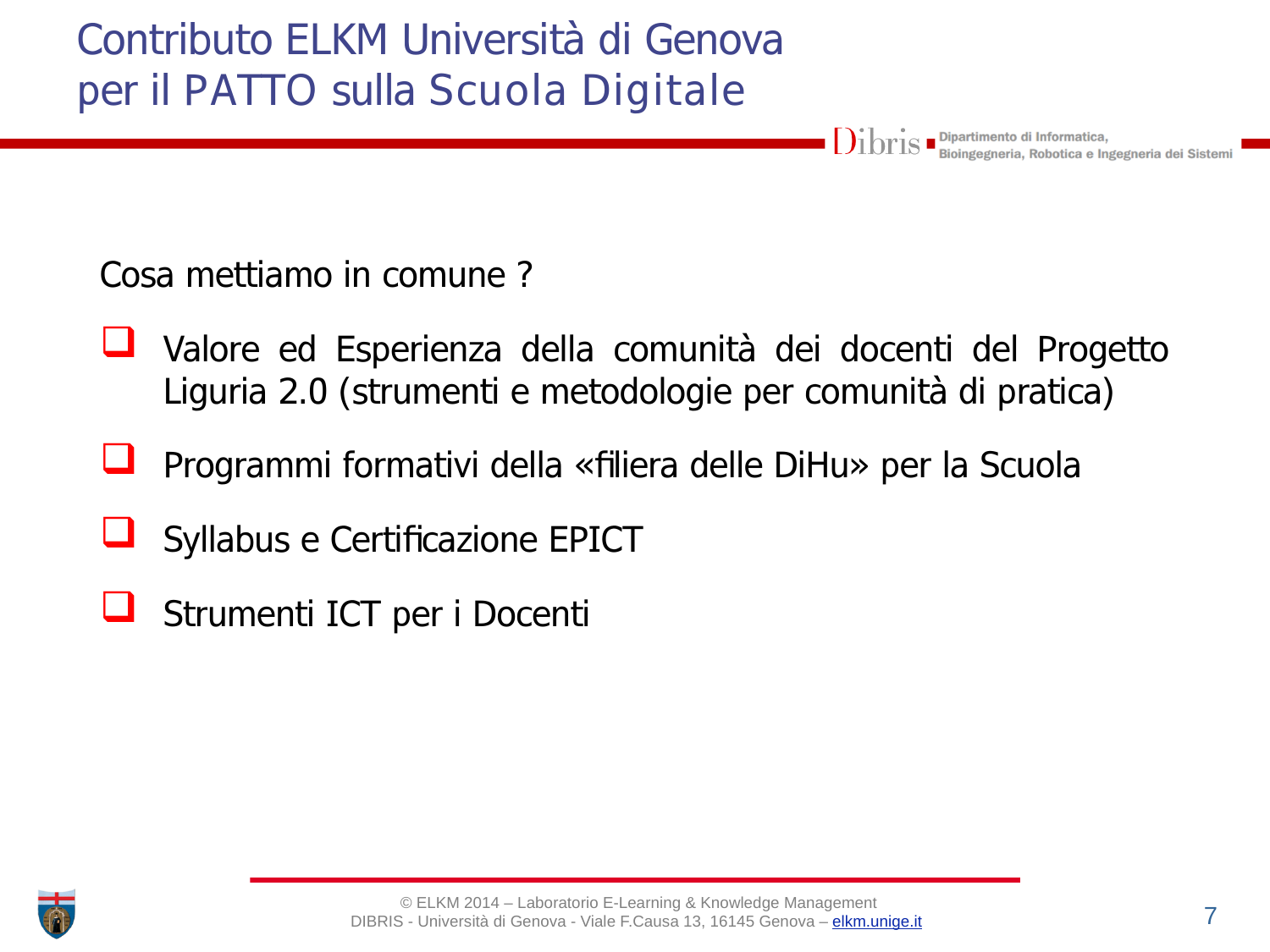

# Contributo ELKM Università di Genova per il PATTO sulla Scuola Digitale
Cosa mettiamo in comune ?
Valore ed Esperienza della comunità dei docenti del Progetto Liguria 2.0 (strumenti e metodologie per comunità di pratica)
Programmi formativi della «filiera delle DiHu» per la Scuola
Syllabus e Certificazione EPICT
Strumenti ICT per i Docenti

7